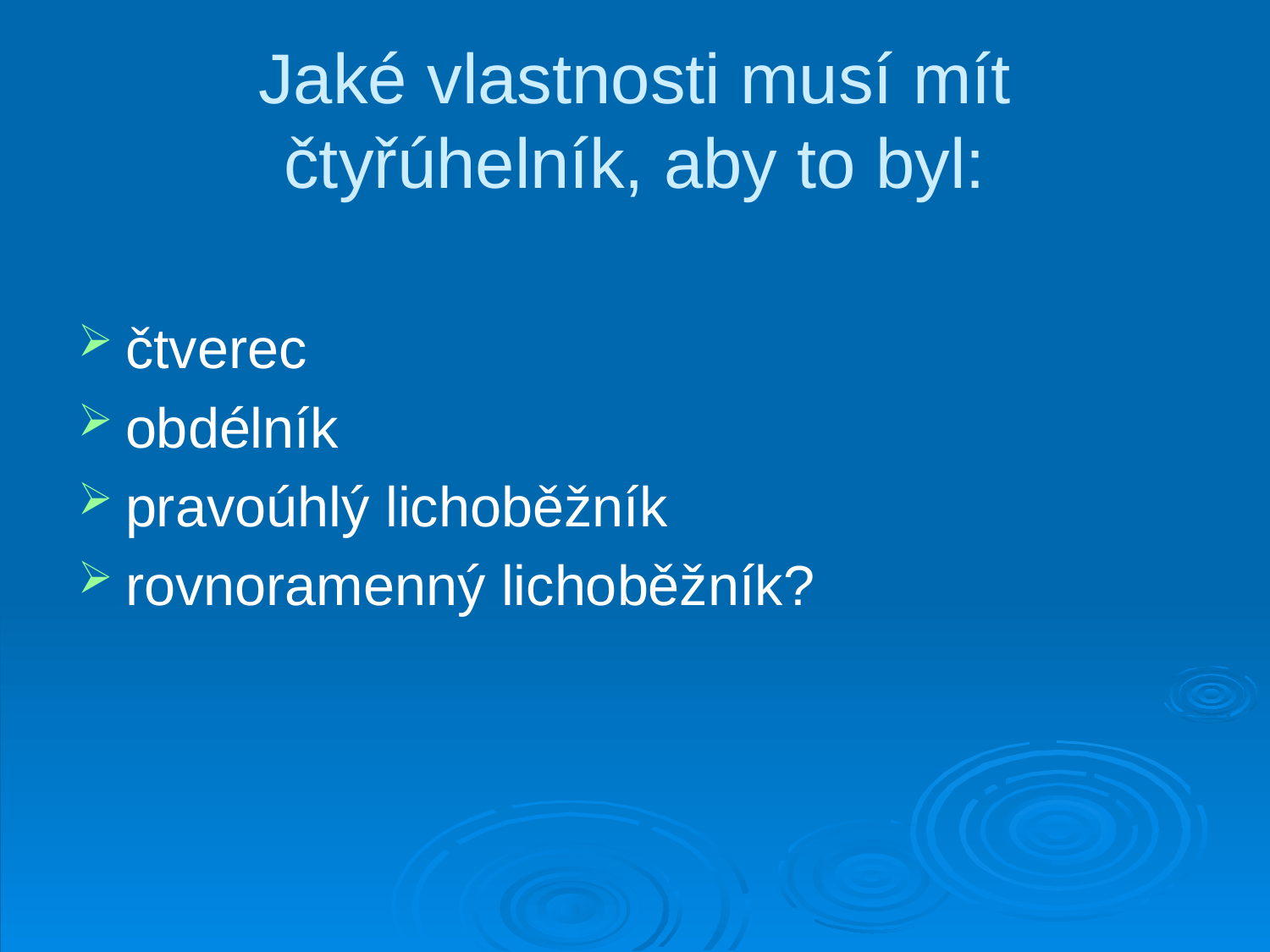

# Jaké vlastnosti musí mít čtyřúhelník, aby to byl:
čtverec
obdélník
pravoúhlý lichoběžník
rovnoramenný lichoběžník?